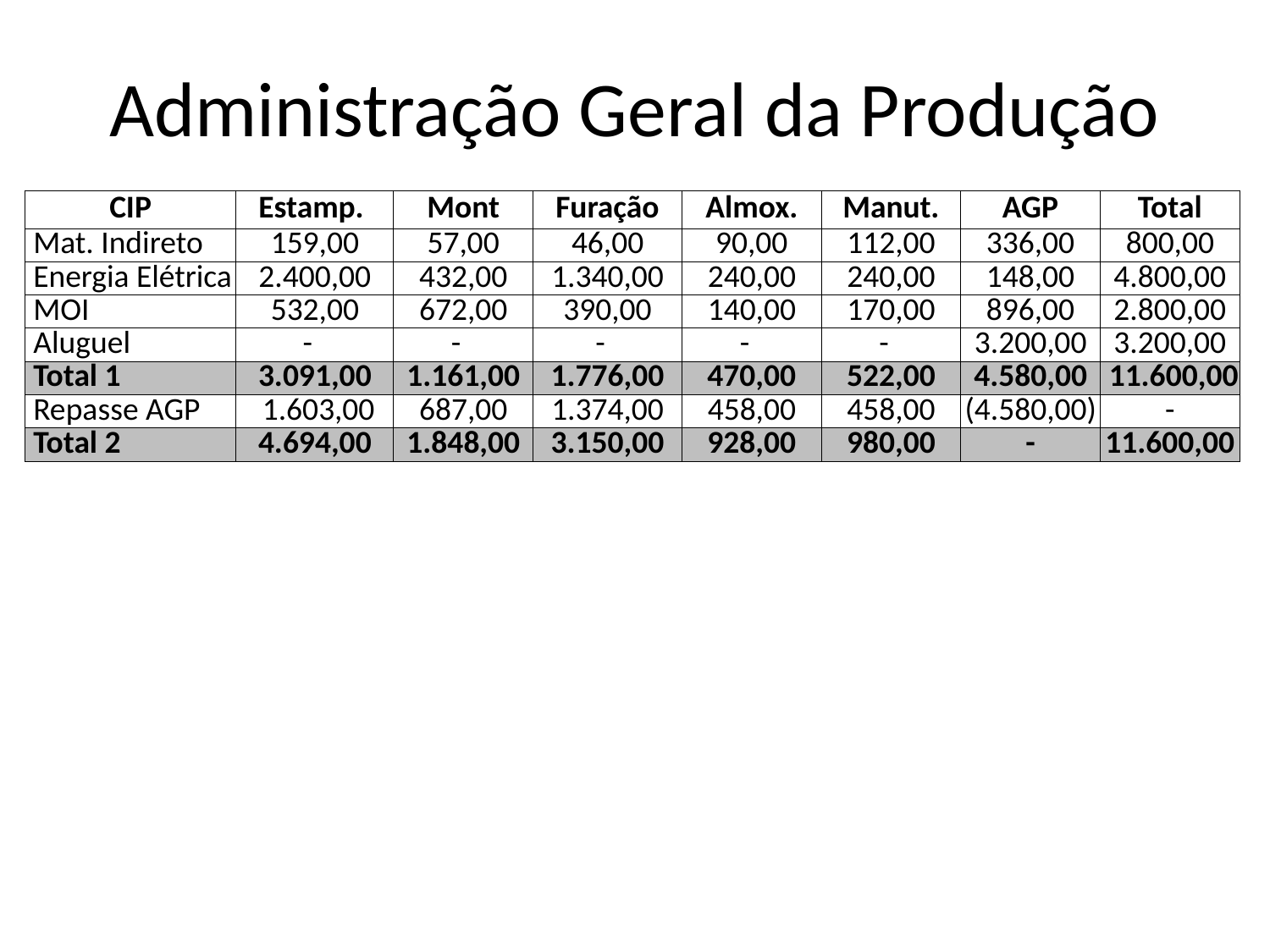

# Administração Geral da Produção
| CIP | Estamp. | Mont | Furação | Almox. | Manut. | AGP | Total |
| --- | --- | --- | --- | --- | --- | --- | --- |
| Mat. Indireto | 159,00 | 57,00 | 46,00 | 90,00 | 112,00 | 336,00 | 800,00 |
| Energia Elétrica | 2.400,00 | 432,00 | 1.340,00 | 240,00 | 240,00 | 148,00 | 4.800,00 |
| MOI | 532,00 | 672,00 | 390,00 | 140,00 | 170,00 | 896,00 | 2.800,00 |
| Aluguel | - | - | - | - | - | 3.200,00 | 3.200,00 |
| Total 1 | 3.091,00 | 1.161,00 | 1.776,00 | 470,00 | 522,00 | 4.580,00 | 11.600,00 |
| Repasse AGP | 1.603,00 | 687,00 | 1.374,00 | 458,00 | 458,00 | (4.580,00) | - |
| Total 2 | 4.694,00 | 1.848,00 | 3.150,00 | 928,00 | 980,00 | - | 11.600,00 |